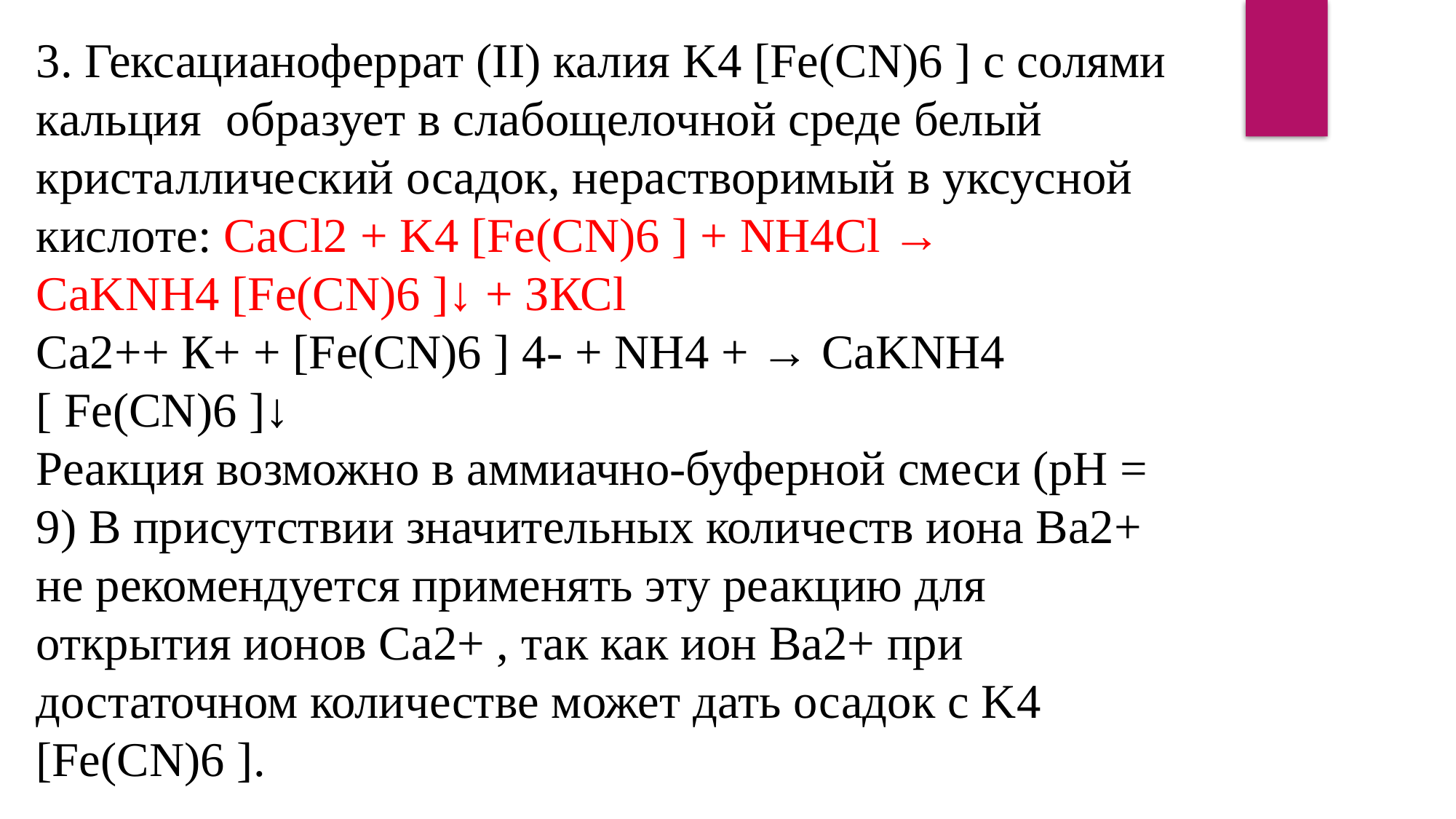

3. Гексацианоферрат (II) калия K4 [Fe(СN)6 ] с солями кальция  образует в слабощелочной среде белый кристаллический осадок, нерастворимый в уксусной кислоте: CaCl2 + K4 [Fe(CN)6 ] + NH4Cl →
CaKNH4 [Fe(CN)6 ]↓ + ЗКСl
Са2++ К+ + [Fe(CN)6 ] 4- + NH4 + → CaKNH4 [ Fe(CN)6 ]↓
Реакция возможно в аммиачно-буферной смеси (рН = 9) В присутствии значительных количеств иона Ва2+ не рекомендуется применять эту реакцию для открытия ионов Са2+ , так как ион Ва2+ при достаточном количестве может дать осадок с K4 [Fe(CN)6 ].